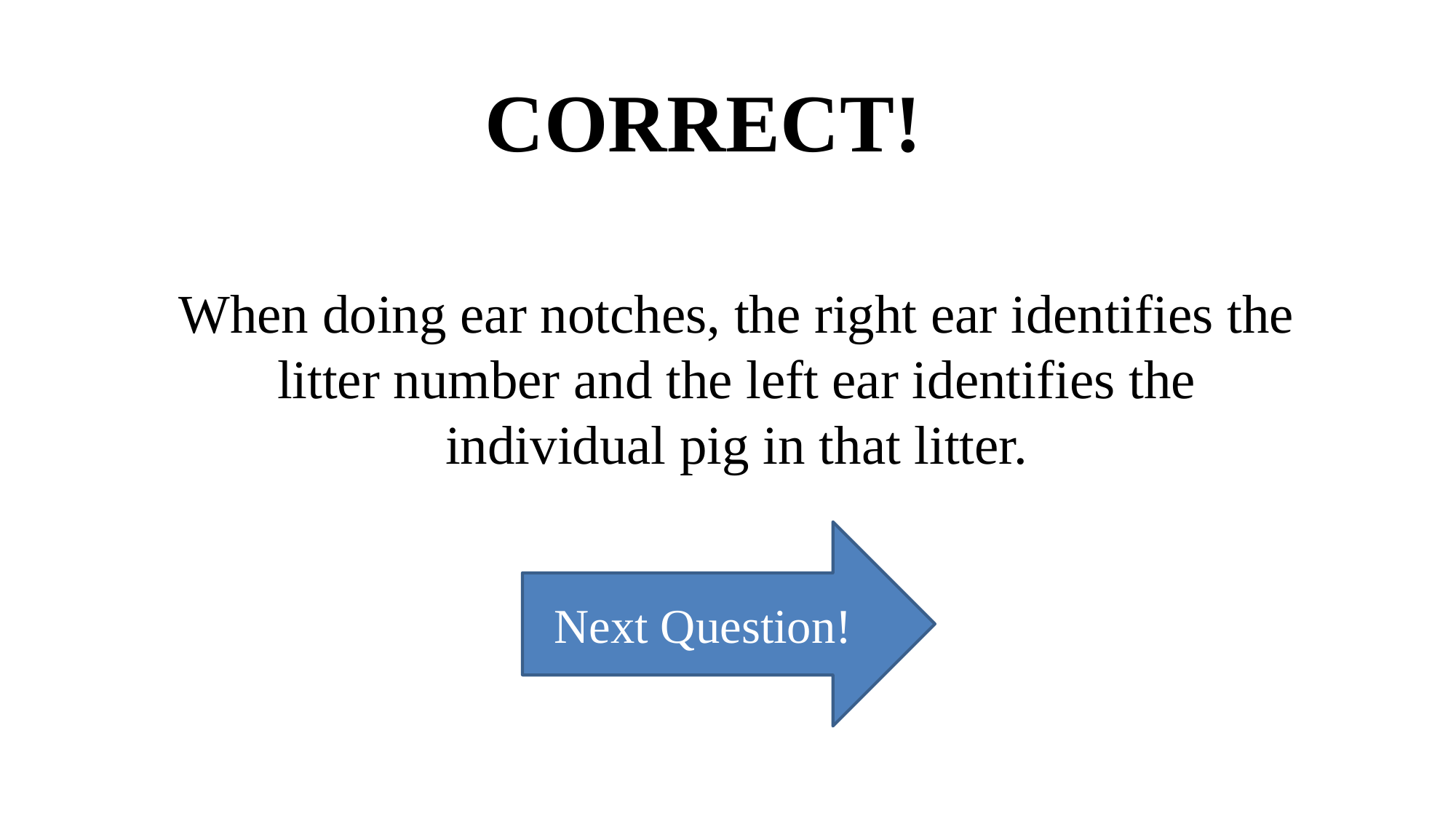

CORRECT!

When doing ear notches, the right ear identifies the litter number and the left ear identifies the individual pig in that litter.
Next Question!